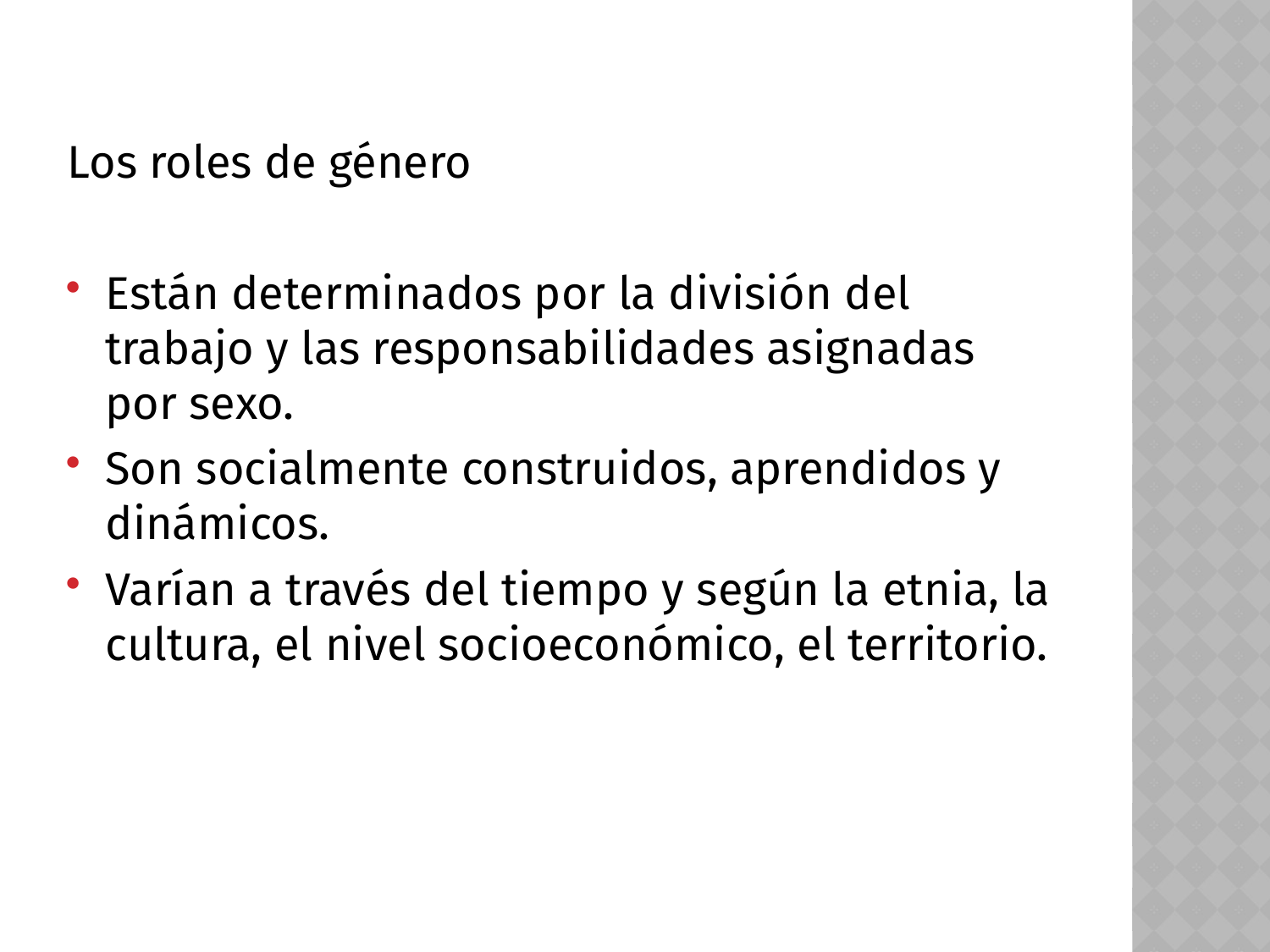

Los roles de género

Están determinados por la división del trabajo y las responsabilidades asignadas por sexo.
Son socialmente construidos, aprendidos y dinámicos.
Varían a través del tiempo y según la etnia, la cultura, el nivel socioeconómico, el territorio.